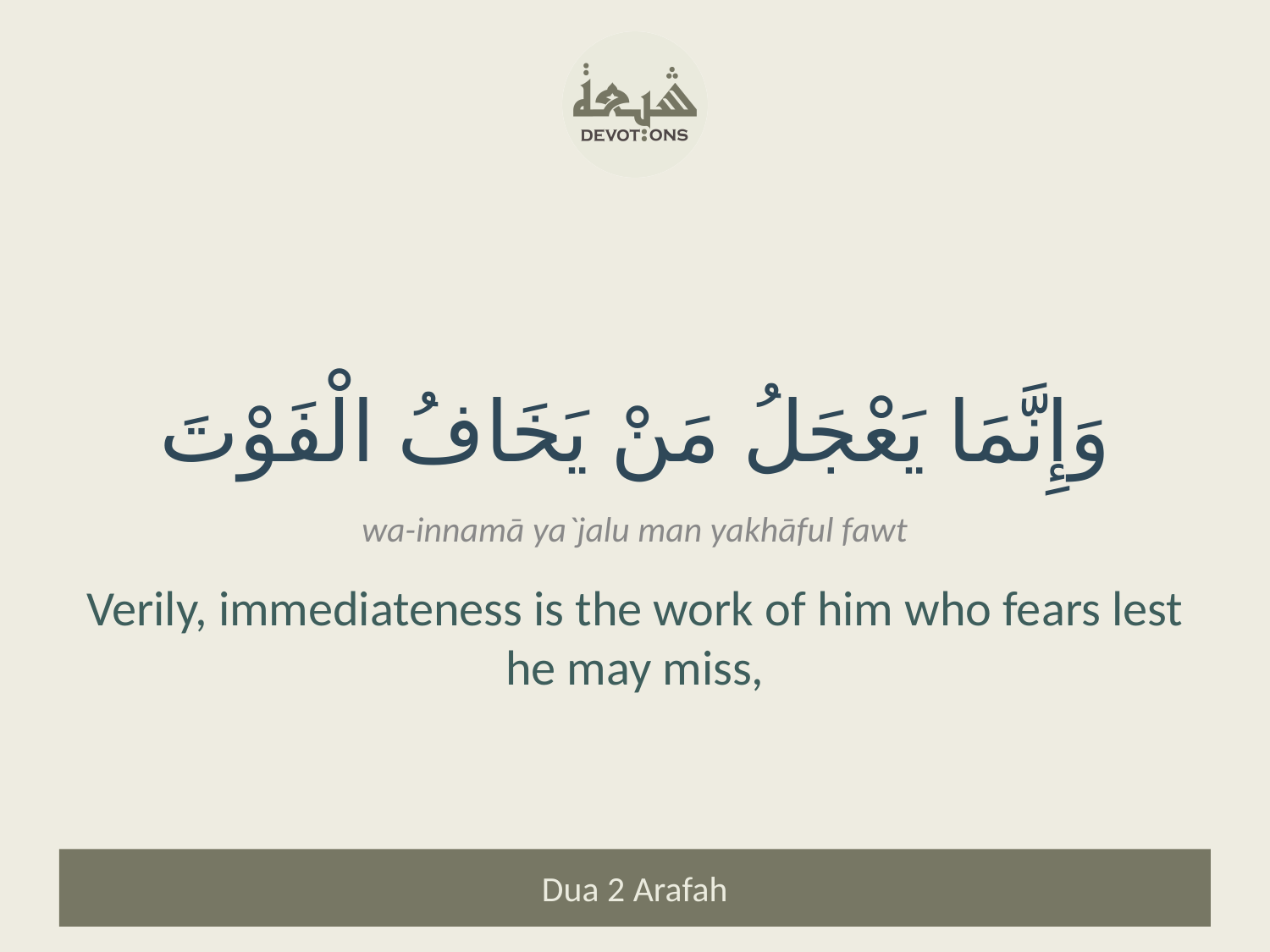

وَإِنَّمَا يَعْجَلُ مَنْ يَخَافُ الْفَوْتَ
wa-innamā ya`jalu man yakhāful fawt
Verily, immediateness is the work of him who fears lest he may miss,
Dua 2 Arafah